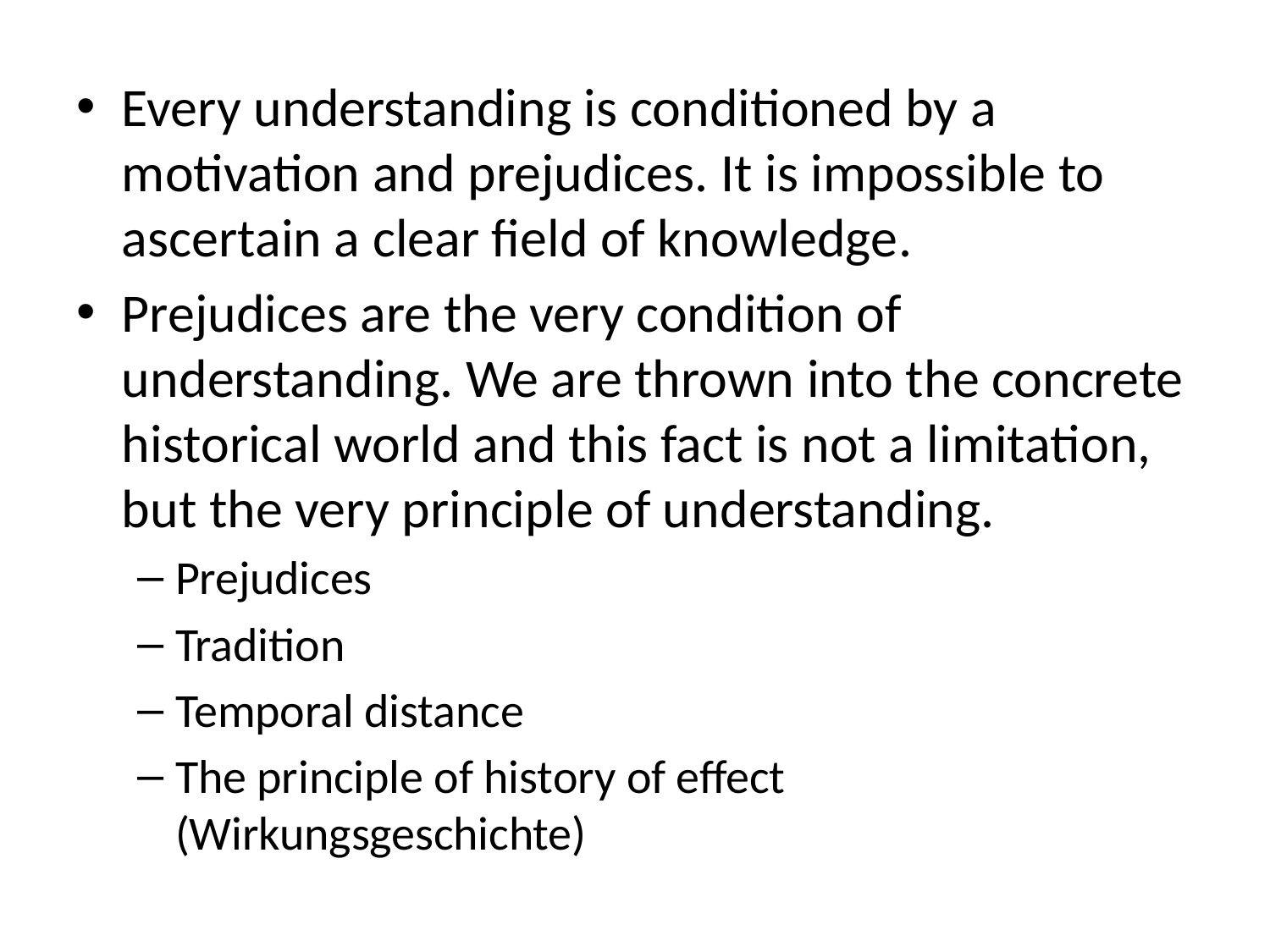

Every understanding is conditioned by a motivation and prejudices. It is impossible to ascertain a clear field of knowledge.
Prejudices are the very condition of understanding. We are thrown into the concrete historical world and this fact is not a limitation, but the very principle of understanding.
Prejudices
Tradition
Temporal distance
The principle of history of effect (Wirkungsgeschichte)